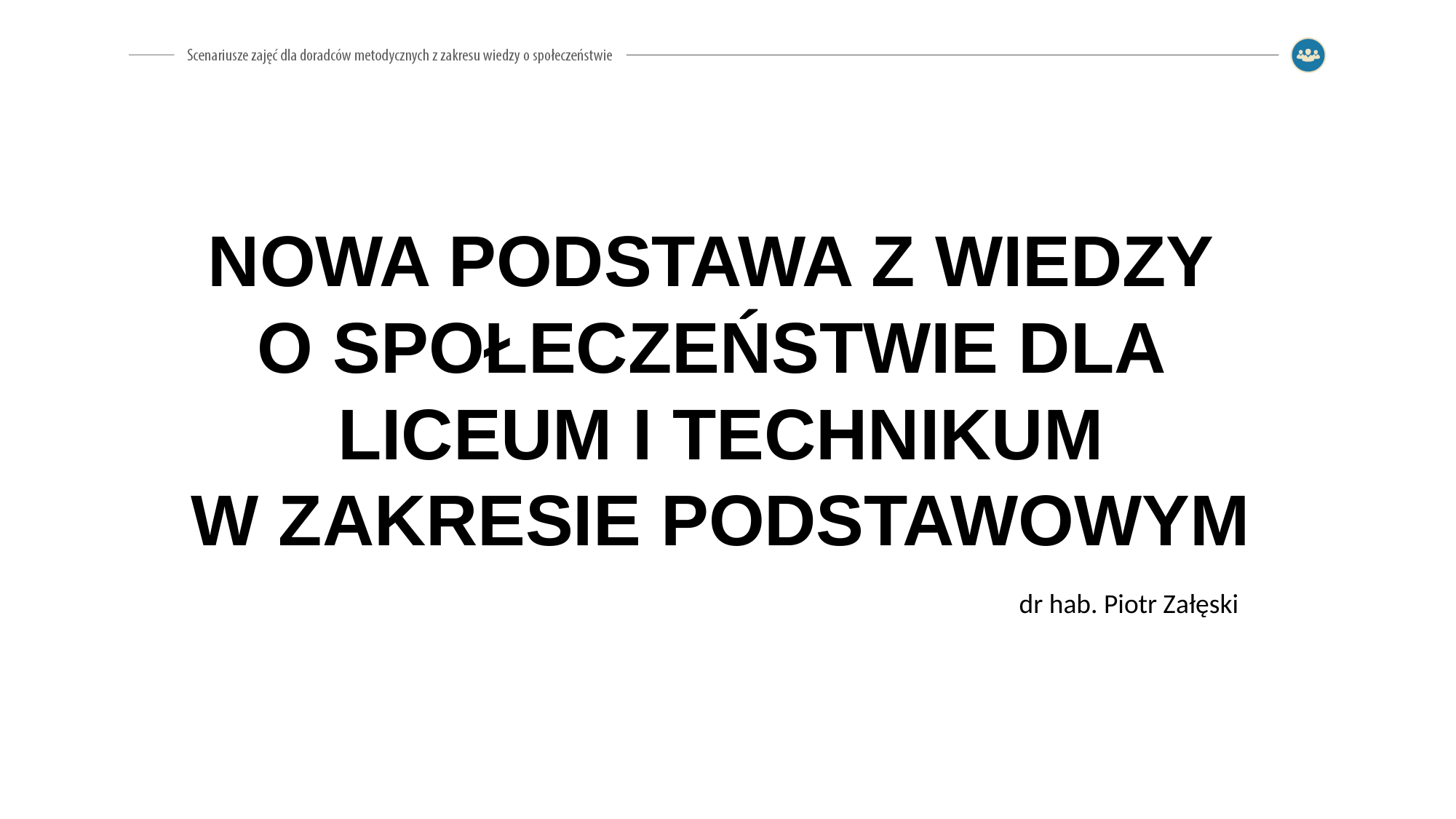

# NOWA PODSTAWA Z WIEDZY O SPOŁECZEŃSTWIE DLA LICEUM I TECHNIKUM W ZAKRESIE PODSTAWOWYM
dr hab. Piotr Załęski